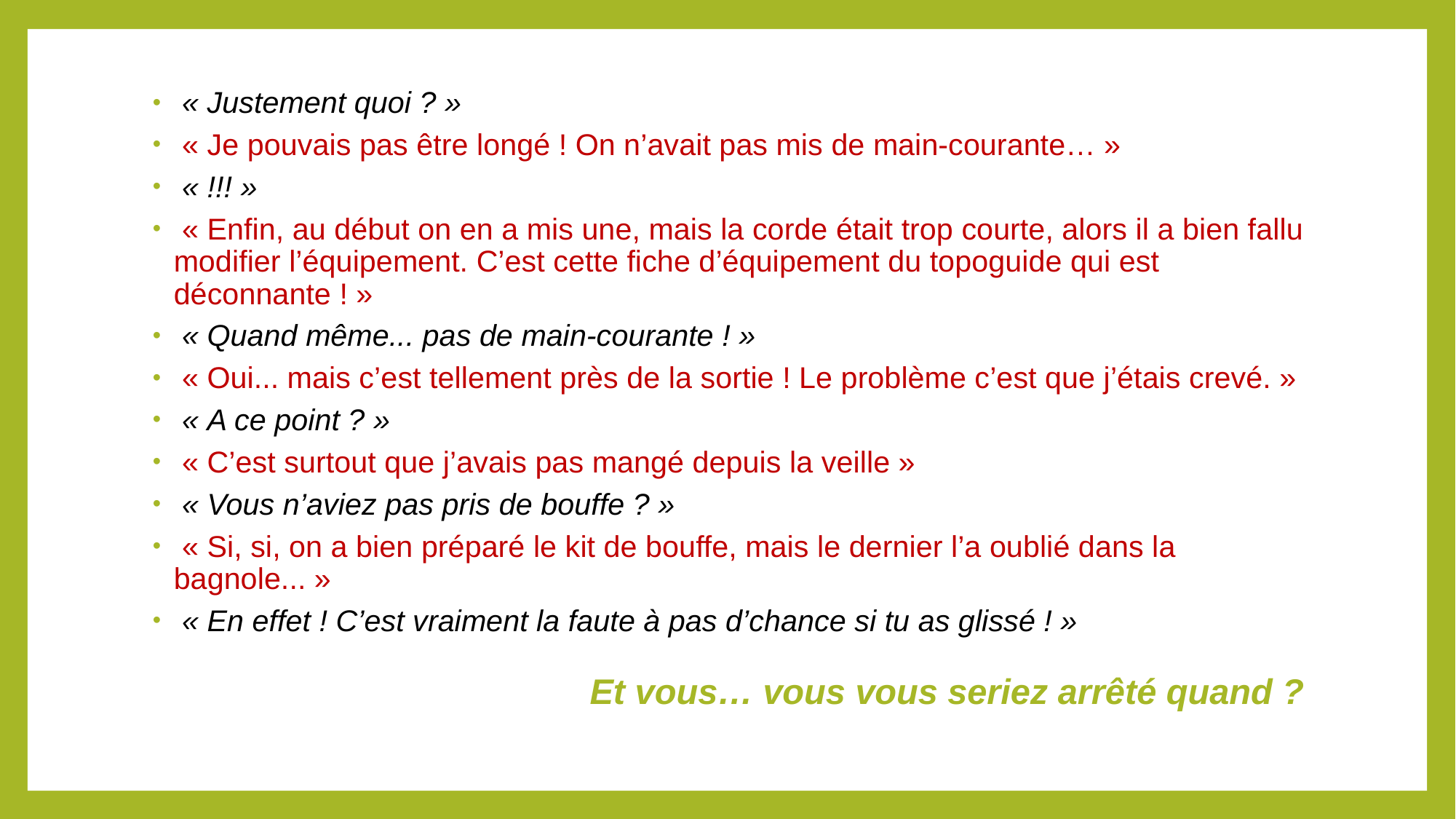

« Justement quoi ? »
 « Je pouvais pas être longé ! On n’avait pas mis de main-courante… »
 « !!! »
 « Enfin, au début on en a mis une, mais la corde était trop courte, alors il a bien fallu modifier l’équipement. C’est cette fiche d’équipement du topoguide qui est déconnante ! »
 « Quand même... pas de main-courante ! »
 « Oui... mais c’est tellement près de la sortie ! Le problème c’est que j’étais crevé. »
 « A ce point ? »
 « C’est surtout que j’avais pas mangé depuis la veille »
 « Vous n’aviez pas pris de bouffe ? »
 « Si, si, on a bien préparé le kit de bouffe, mais le dernier l’a oublié dans la bagnole... »
 « En effet ! C’est vraiment la faute à pas d’chance si tu as glissé ! »

Et vous… vous vous seriez arrêté quand ?